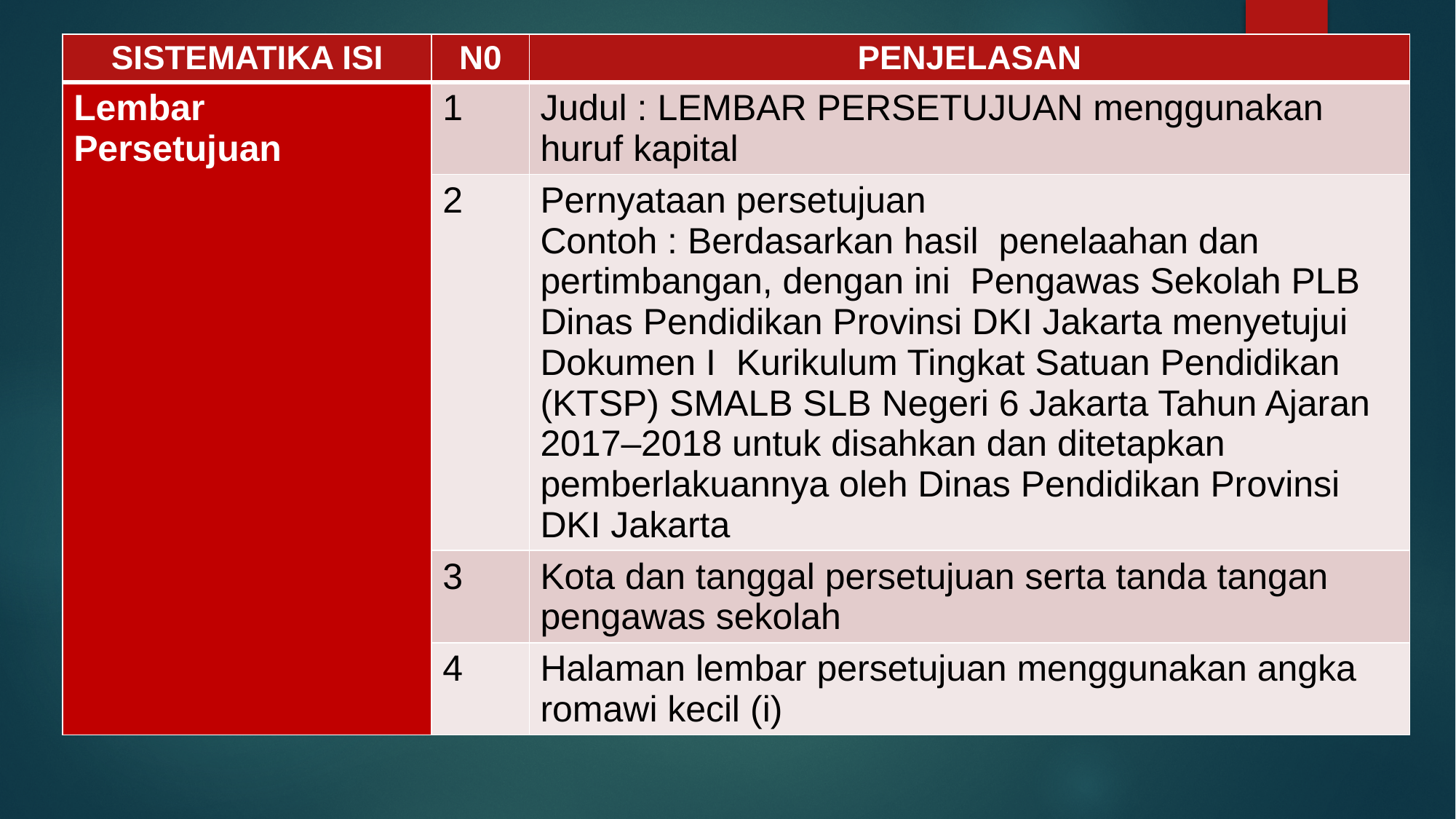

| SISTEMATIKA ISI | N0 | PENJELASAN |
| --- | --- | --- |
| Lembar Persetujuan | 1 | Judul : LEMBAR PERSETUJUAN menggunakan huruf kapital |
|  | 2 | Pernyataan persetujuan Contoh : Berdasarkan hasil penelaahan dan pertimbangan, dengan ini Pengawas Sekolah PLB Dinas Pendidikan Provinsi DKI Jakarta menyetujui Dokumen I Kurikulum Tingkat Satuan Pendidikan (KTSP) SMALB SLB Negeri 6 Jakarta Tahun Ajaran 2017–2018 untuk disahkan dan ditetapkan pemberlakuannya oleh Dinas Pendidikan Provinsi DKI Jakarta |
|  | 3 | Kota dan tanggal persetujuan serta tanda tangan pengawas sekolah |
|  | 4 | Halaman lembar persetujuan menggunakan angka romawi kecil (i) |